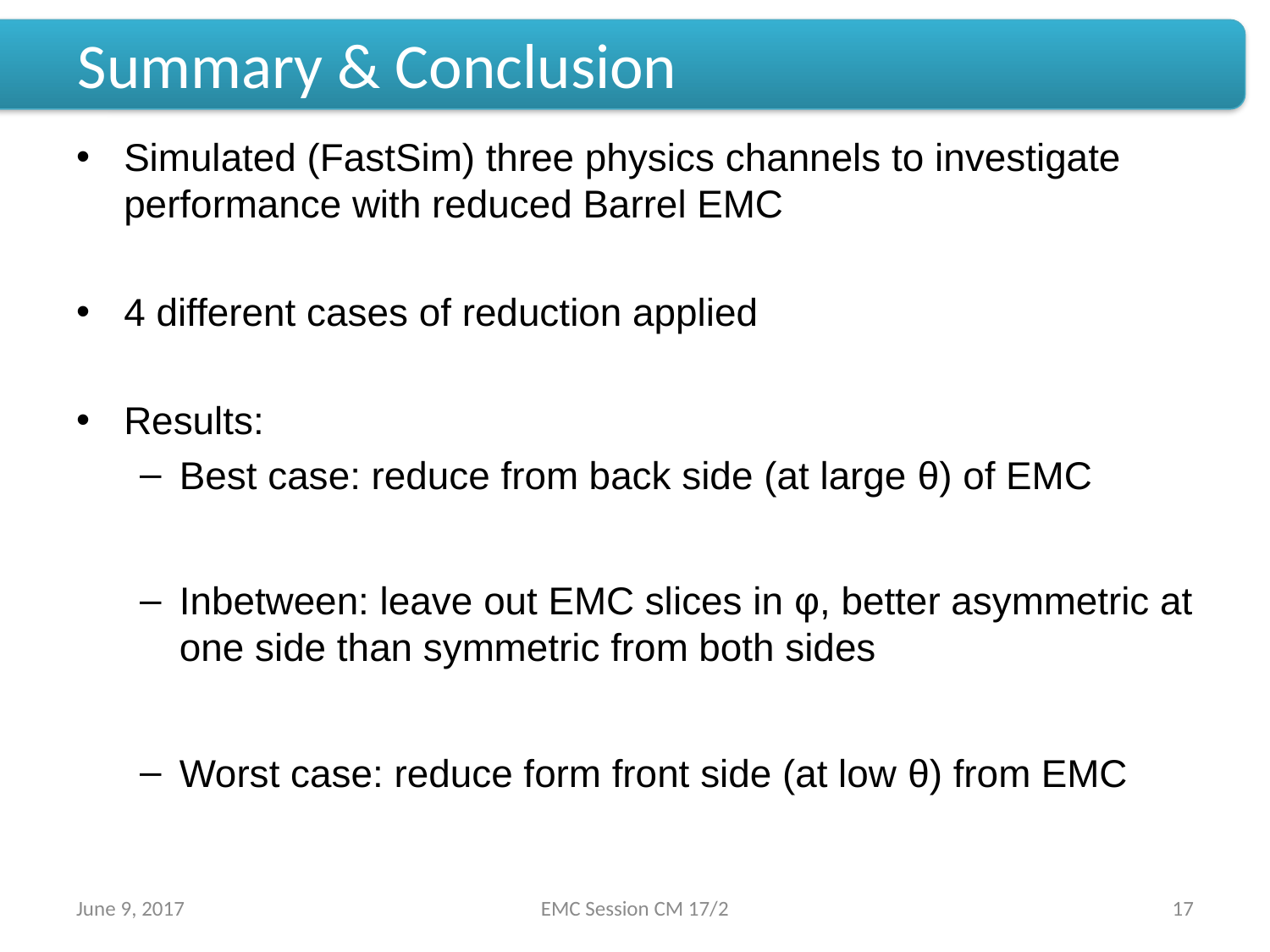

# Summary & Conclusion
Simulated (FastSim) three physics channels to investigate performance with reduced Barrel EMC

4 different cases of reduction applied

Results:
Best case: reduce from back side (at large θ) of EMC

Inbetween: leave out EMC slices in φ, better asymmetric at one side than symmetric from both sides

Worst case: reduce form front side (at low θ) from EMC
June 9, 2017
EMC Session CM 17/2
17